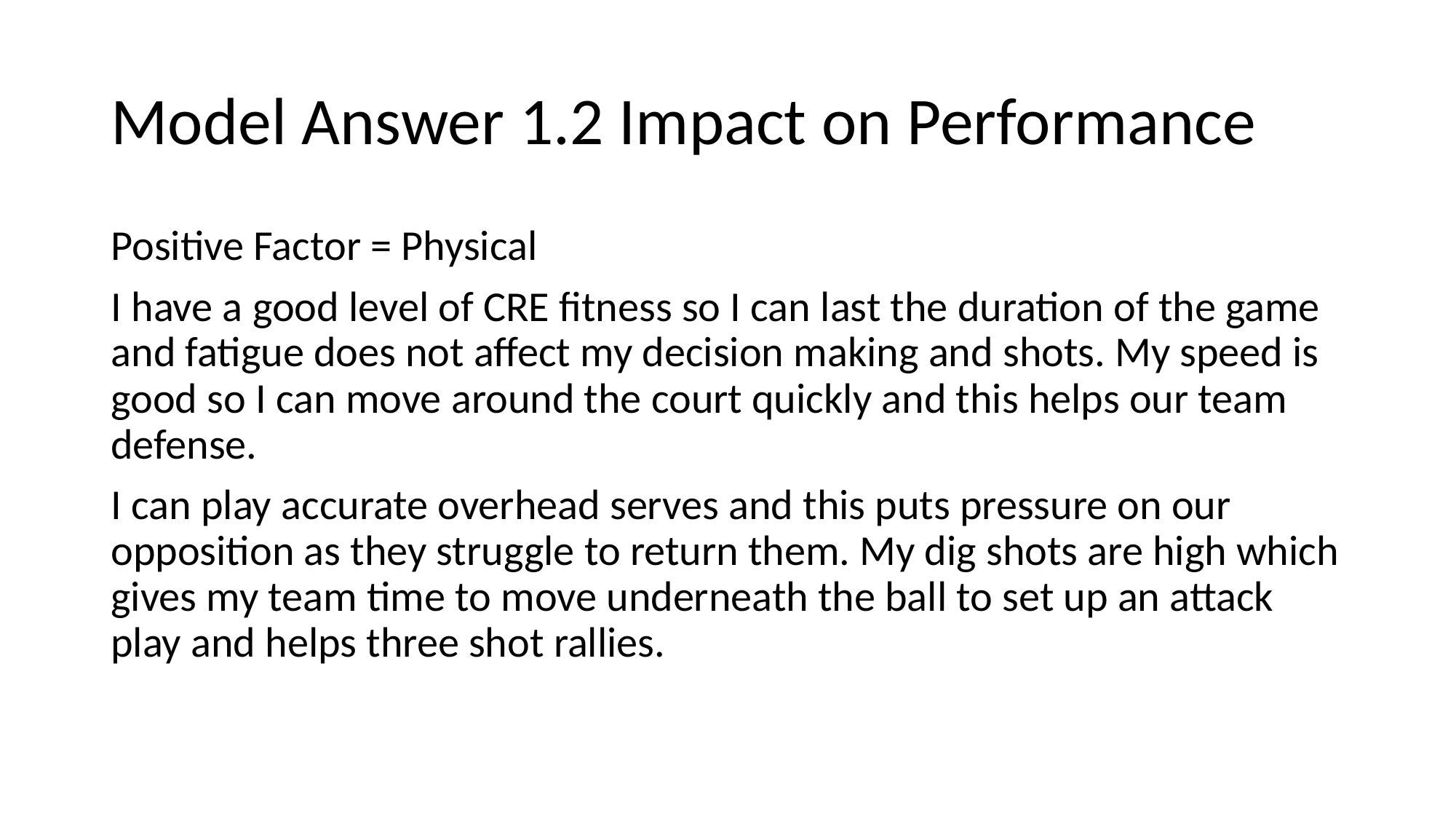

# Model Answer 1.2 Impact on Performance
Positive Factor = Physical
I have a good level of CRE fitness so I can last the duration of the game and fatigue does not affect my decision making and shots. My speed is good so I can move around the court quickly and this helps our team defense.
I can play accurate overhead serves and this puts pressure on our opposition as they struggle to return them. My dig shots are high which gives my team time to move underneath the ball to set up an attack play and helps three shot rallies.